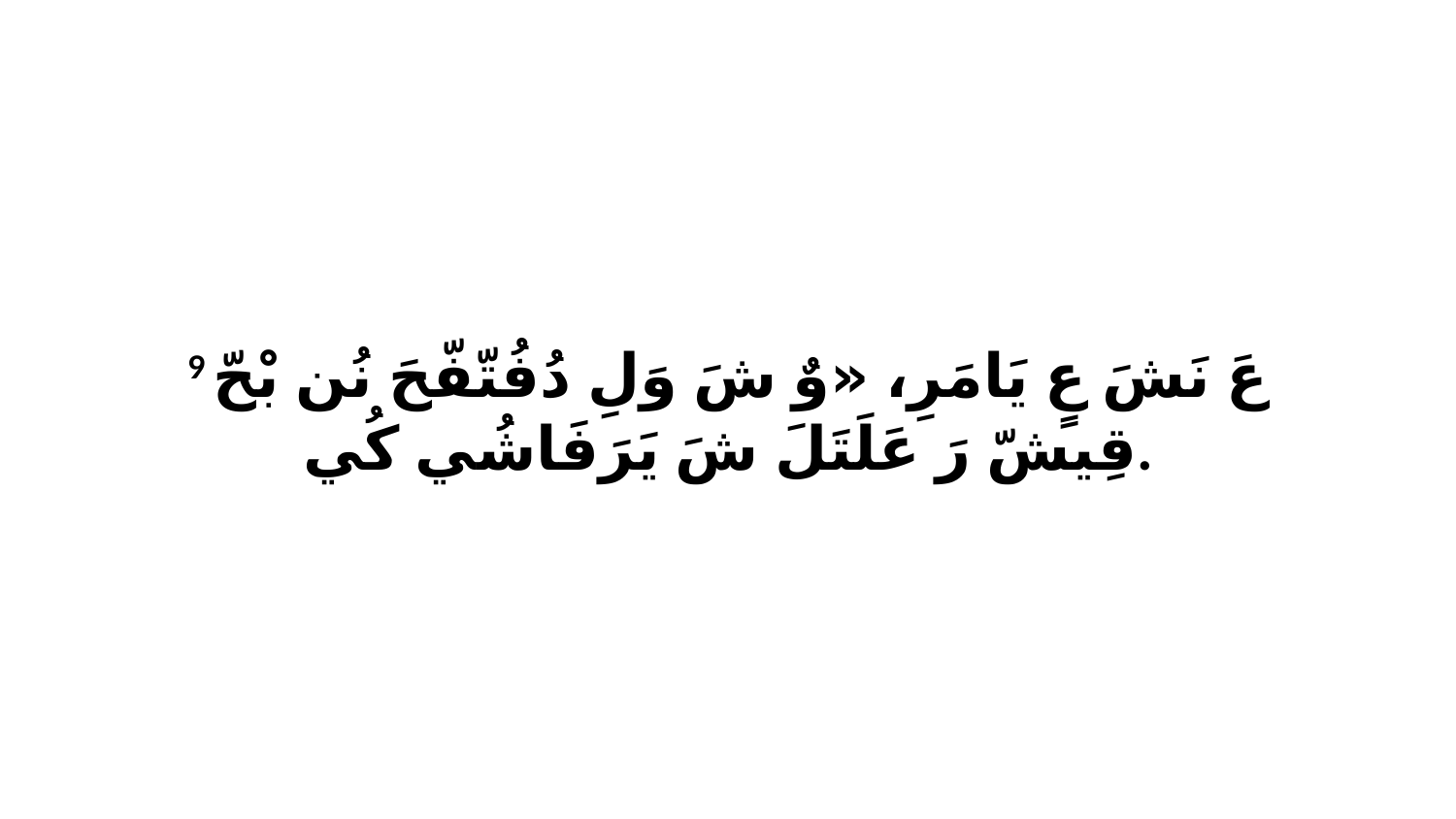

9 عَ نَشَ عٍ يَامَرِ، «وٌ شَ وَلِ دُفُتّفّحَ نُن بْحّ قِيشّ رَ عَلَتَلَ شَ يَرَفَاشُي كُي.